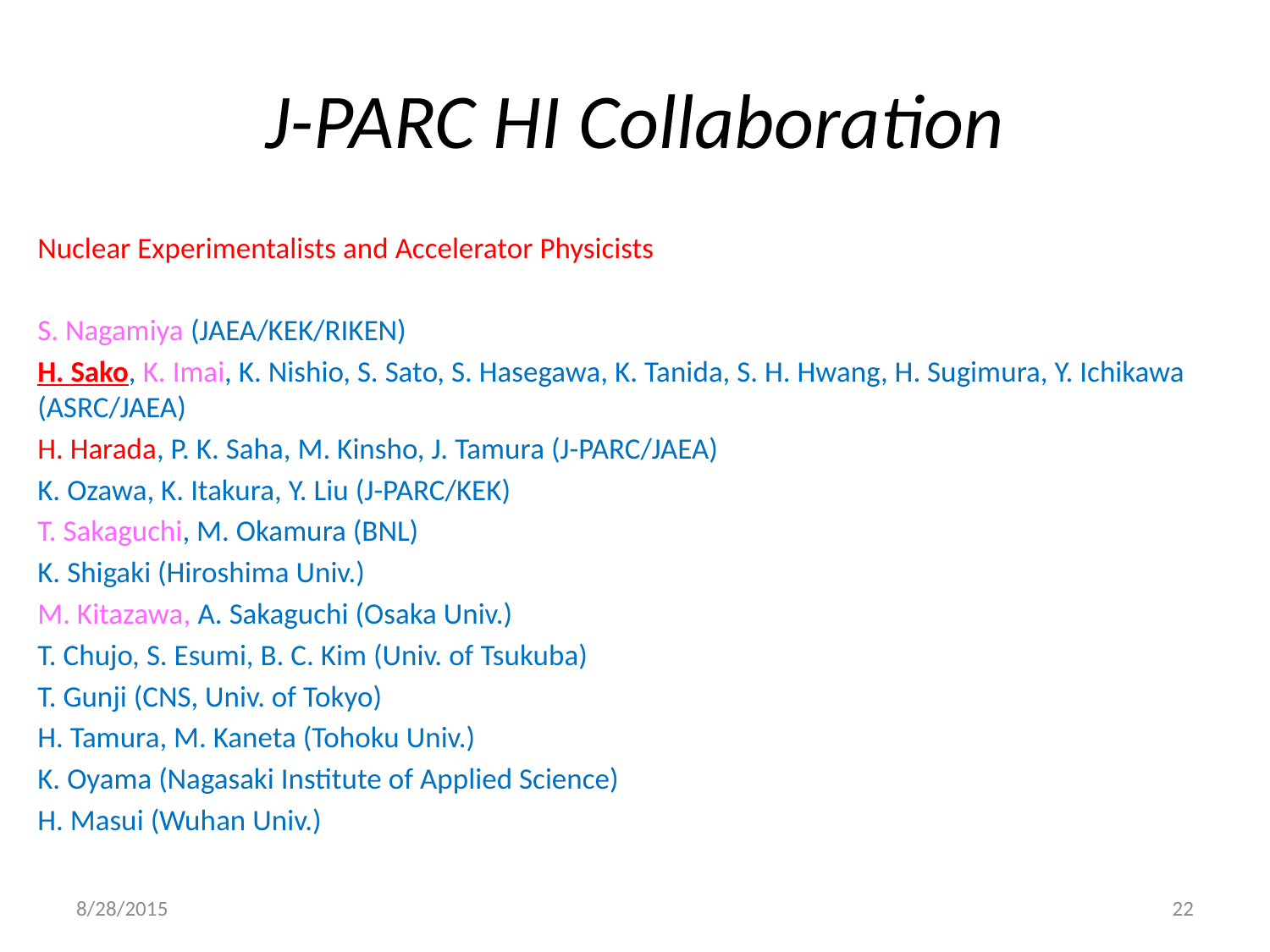

# J-PARC HI Collaboration
Nuclear Experimentalists and Accelerator Physicists

S. Nagamiya (JAEA/KEK/RIKEN)
H. Sako, K. Imai, K. Nishio, S. Sato, S. Hasegawa, K. Tanida, S. H. Hwang, H. Sugimura, Y. Ichikawa (ASRC/JAEA)
H. Harada, P. K. Saha, M. Kinsho, J. Tamura (J-PARC/JAEA)
K. Ozawa, K. Itakura, Y. Liu (J-PARC/KEK)
T. Sakaguchi, M. Okamura (BNL)
K. Shigaki (Hiroshima Univ.)
M. Kitazawa, A. Sakaguchi (Osaka Univ.)
T. Chujo, S. Esumi, B. C. Kim (Univ. of Tsukuba)
T. Gunji (CNS, Univ. of Tokyo)
H. Tamura, M. Kaneta (Tohoku Univ.)
K. Oyama (Nagasaki Institute of Applied Science)
H. Masui (Wuhan Univ.)

8/28/2015
22